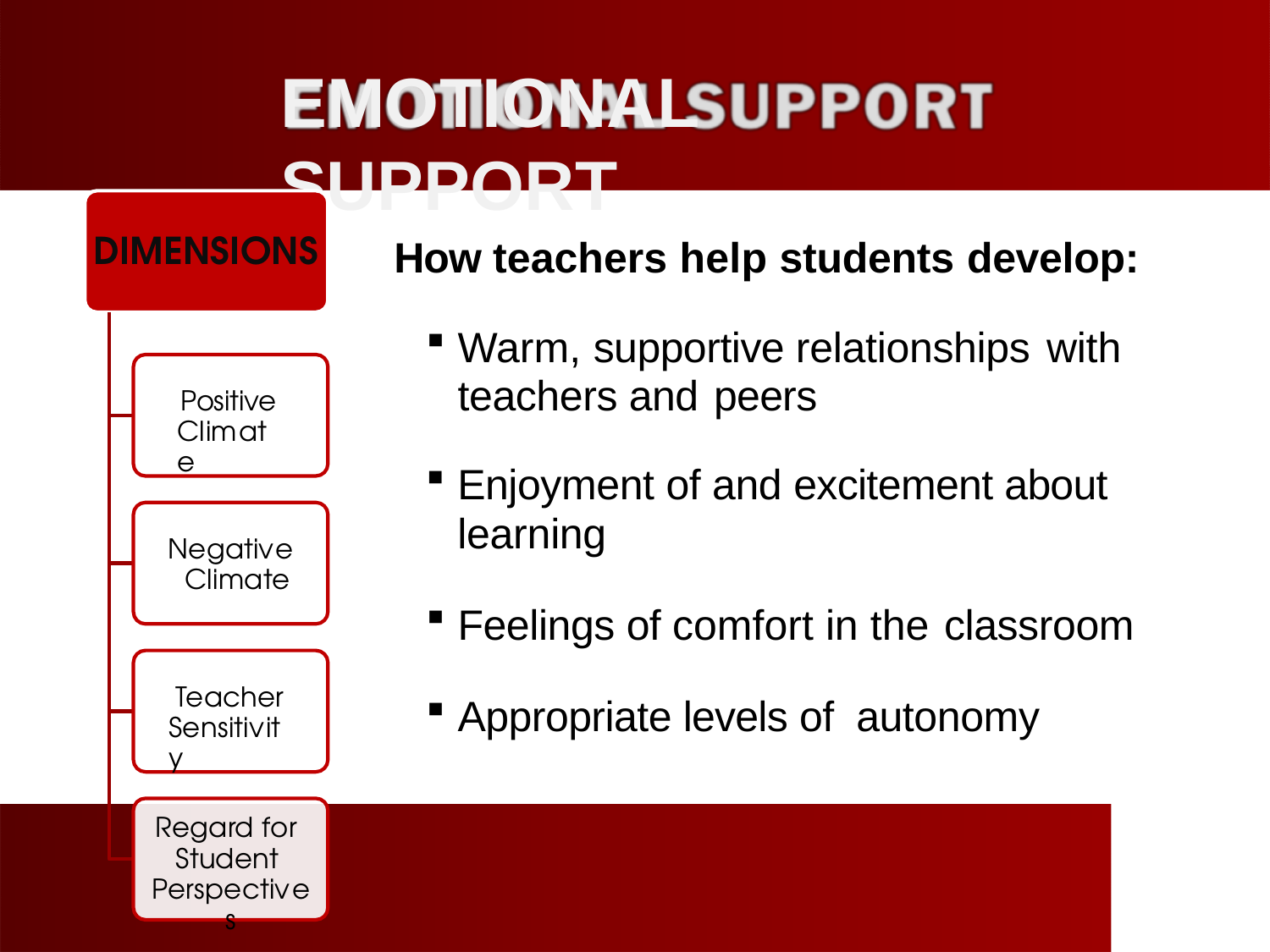

# EMOTIONAL SUPPORT

DIMENSIONS
How teachers help students develop:

Warm, supportive relationships with
teachers and peers

Positive  Climate
Enjoyment of and excitement about
learning

Negative  Climate
Feelings of comfort in the classroom

Teacher  Sensitivity
Appropriate levels of autonomy

Regard for  Student  Perspectives